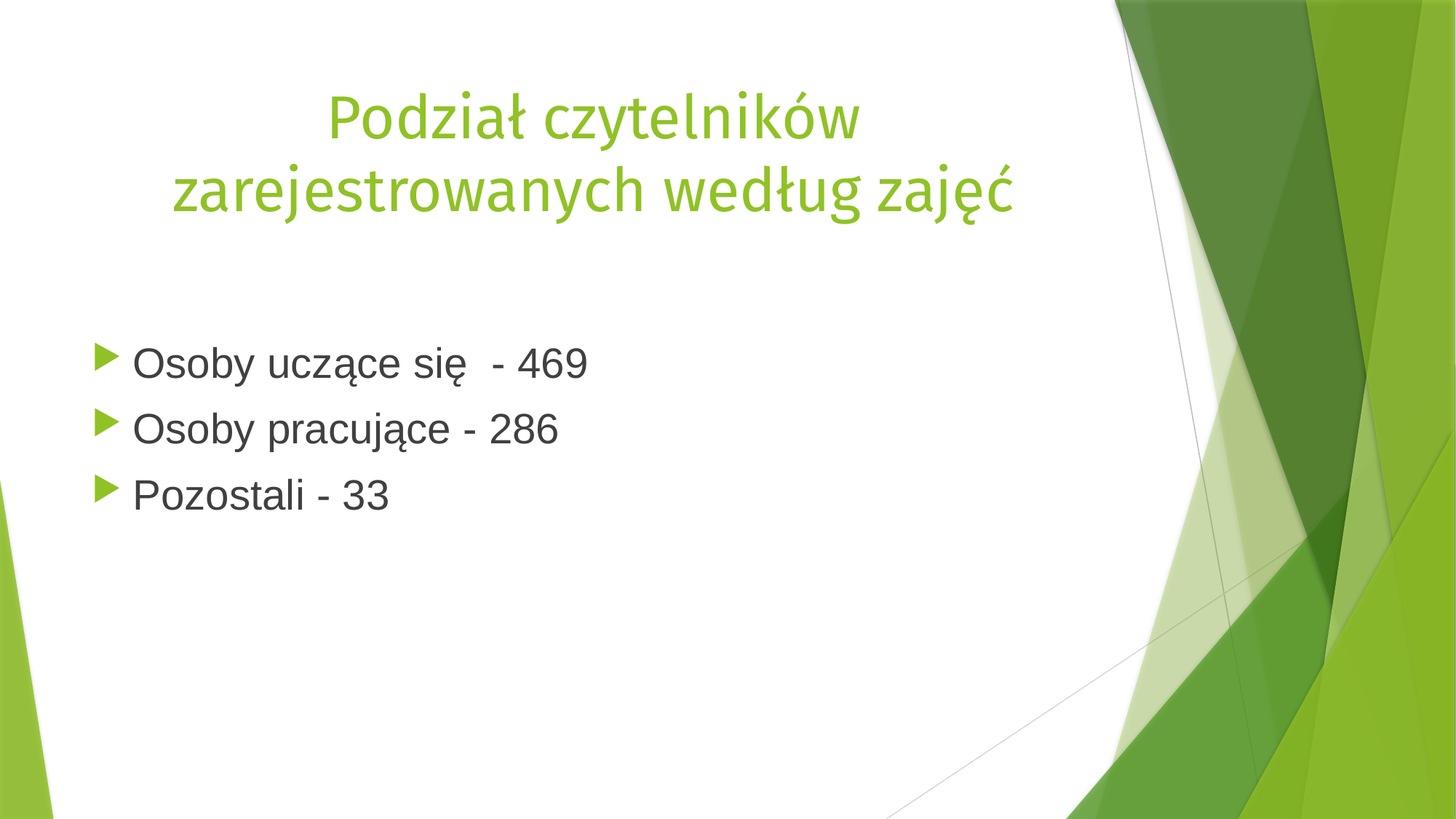

# Podział czytelników zarejestrowanych według zajęć
Osoby uczące się  - 469
Osoby pracujące - 286
Pozostali - 33